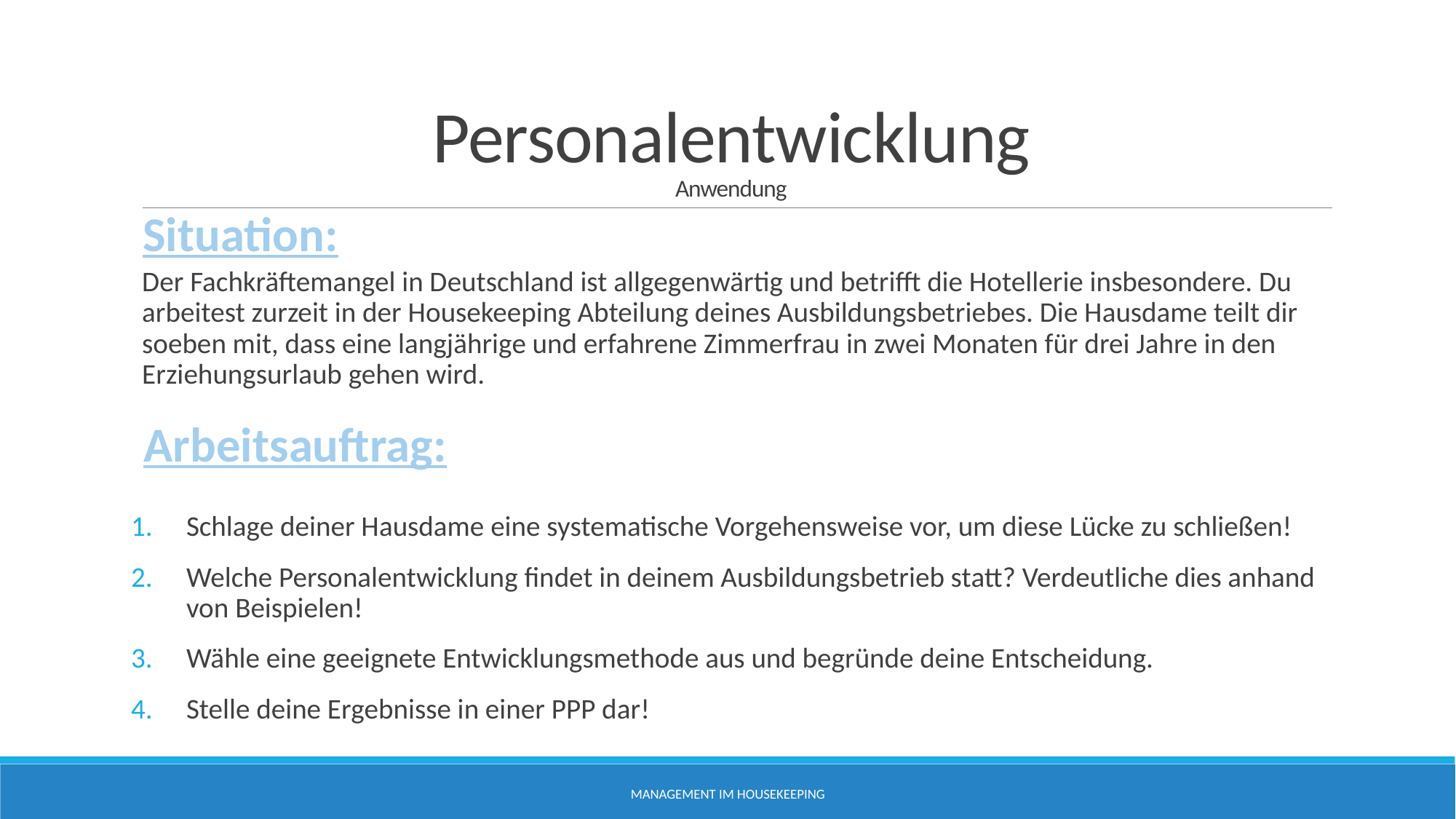

# Personalentwicklung Anwendung
Situation:

Der Fachkräftemangel in Deutschland ist allgegenwärtig und betrifft die Hotellerie insbesondere. Du arbeitest zurzeit in der Housekeeping Abteilung deines Ausbildungsbetriebes. Die Hausdame teilt dir soeben mit, dass eine langjährige und erfahrene Zimmerfrau in zwei Monaten für drei Jahre in den Erziehungsurlaub gehen wird.

Schlage deiner Hausdame eine systematische Vorgehensweise vor, um diese Lücke zu schließen!
Welche Personalentwicklung findet in deinem Ausbildungsbetrieb statt? Verdeutliche dies anhand von Beispielen!
Wähle eine geeignete Entwicklungsmethode aus und begründe deine Entscheidung.
Stelle deine Ergebnisse in einer PPP dar!

Arbeitsauftrag:
Management im Housekeeping